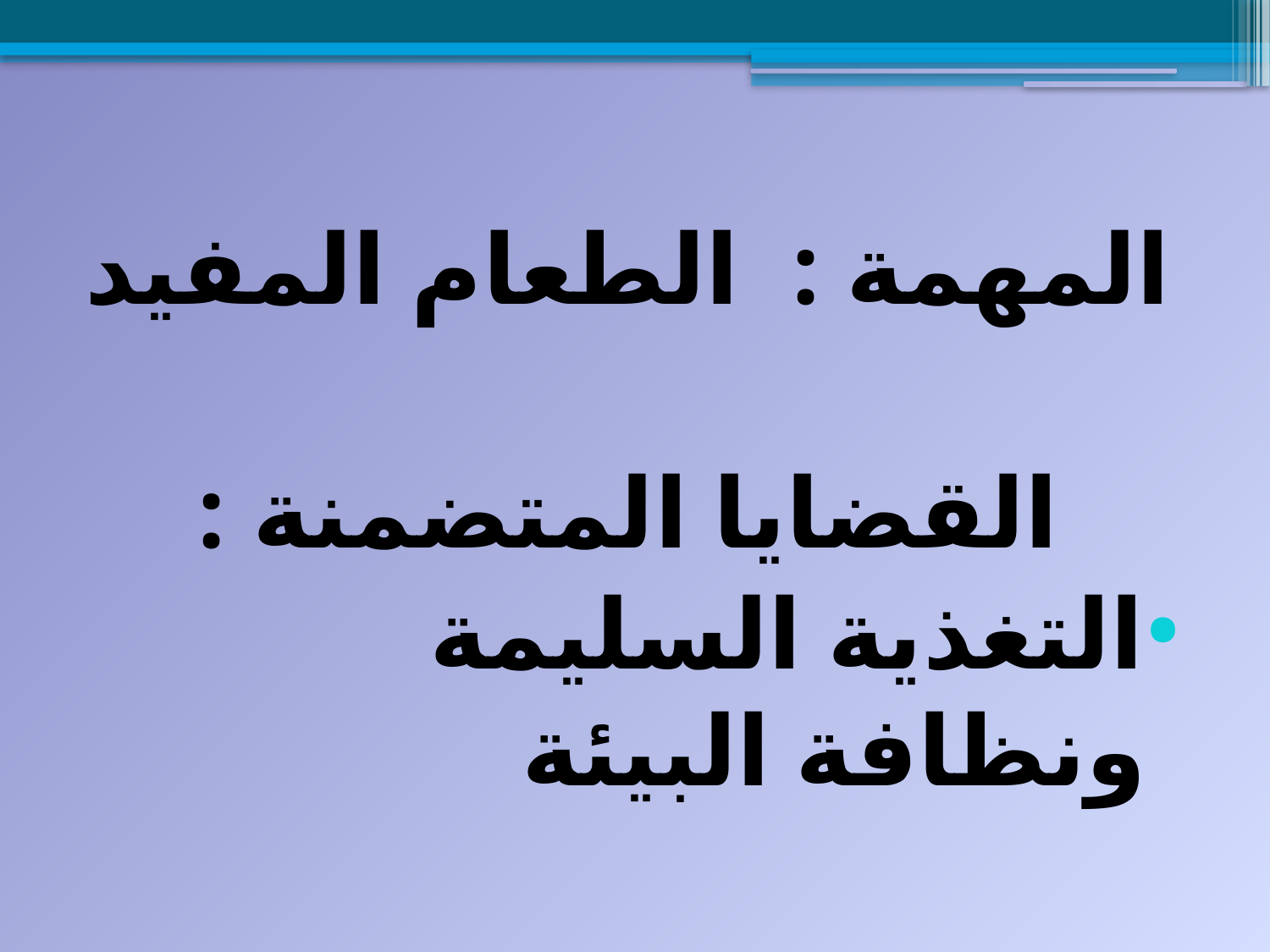

المهمة :  الطعام المفيد

القضايا المتضمنة :
التغذية السليمة ونظافة البيئة